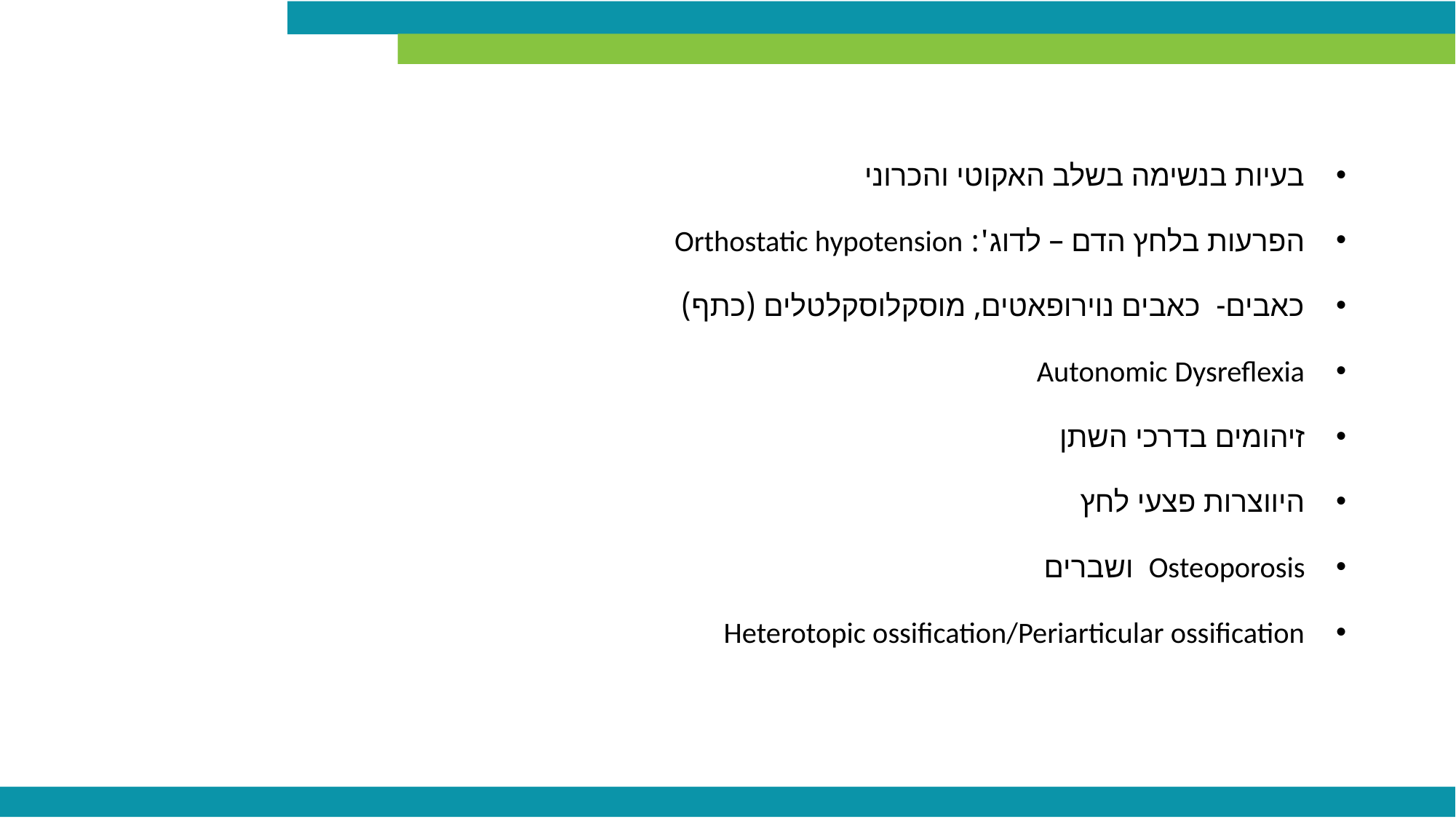

בעיות בנשימה בשלב האקוטי והכרוני
הפרעות בלחץ הדם – לדוג': Orthostatic hypotension
כאבים-  כאבים נוירופאטים, מוסקלוסקלטלים (כתף)
Autonomic Dysreflexia
זיהומים בדרכי השתן
היווצרות פצעי לחץ
Osteoporosis  ושברים
Heterotopic ossification/Periarticular ossification